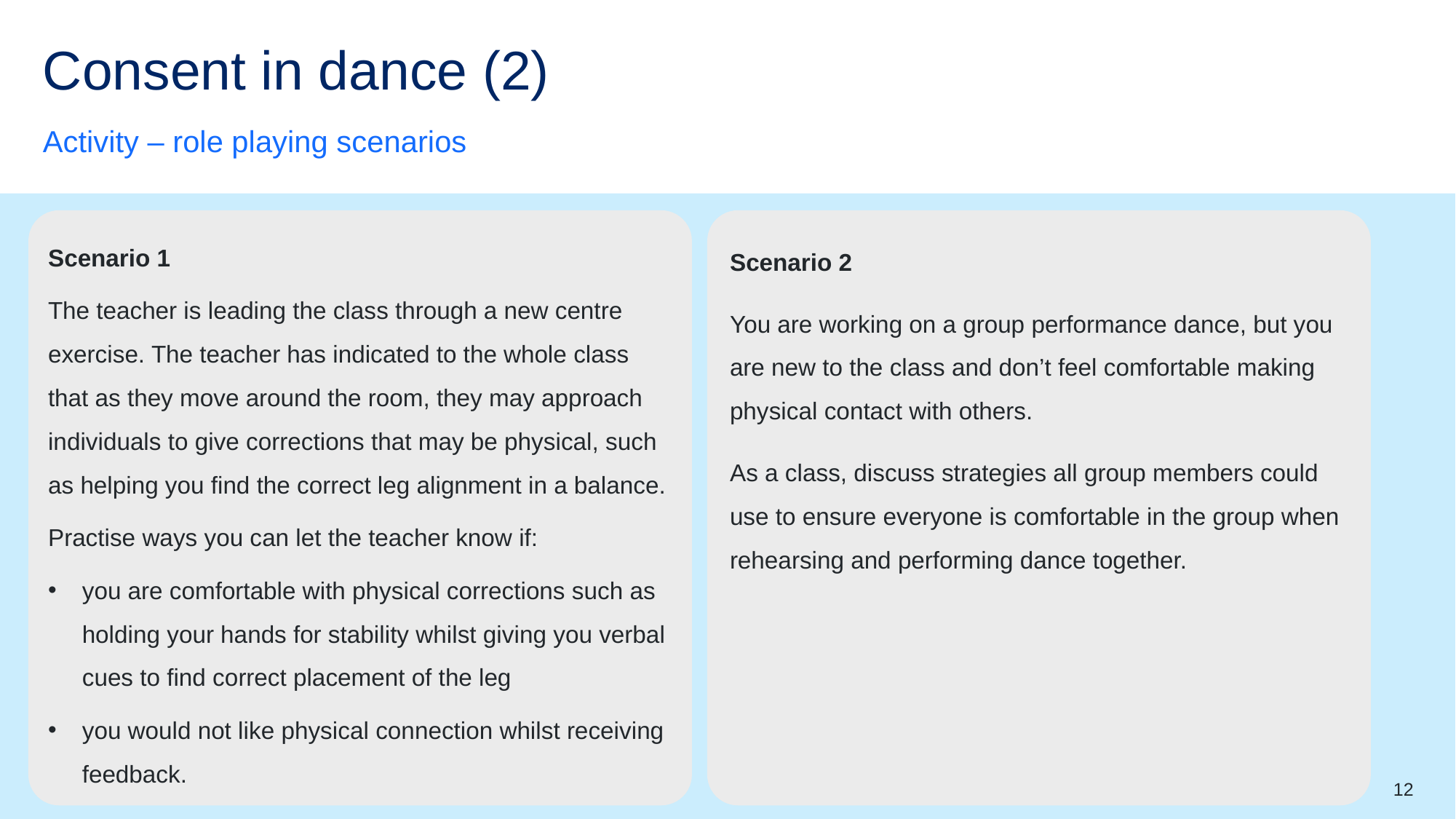

# Consent in dance (2)
Activity – role playing scenarios
Scenario 1
The teacher is leading the class through a new centre exercise. The teacher has indicated to the whole class that as they move around the room, they may approach individuals to give corrections that may be physical, such as helping you find the correct leg alignment in a balance.
Practise ways you can let the teacher know if:
you are comfortable with physical corrections such as holding your hands for stability whilst giving you verbal cues to find correct placement of the leg
you would not like physical connection whilst receiving feedback.

Scenario 2
You are working on a group performance dance, but you are new to the class and don’t feel comfortable making physical contact with others.
As a class, discuss strategies all group members could use to ensure everyone is comfortable in the group when rehearsing and performing dance together.
12